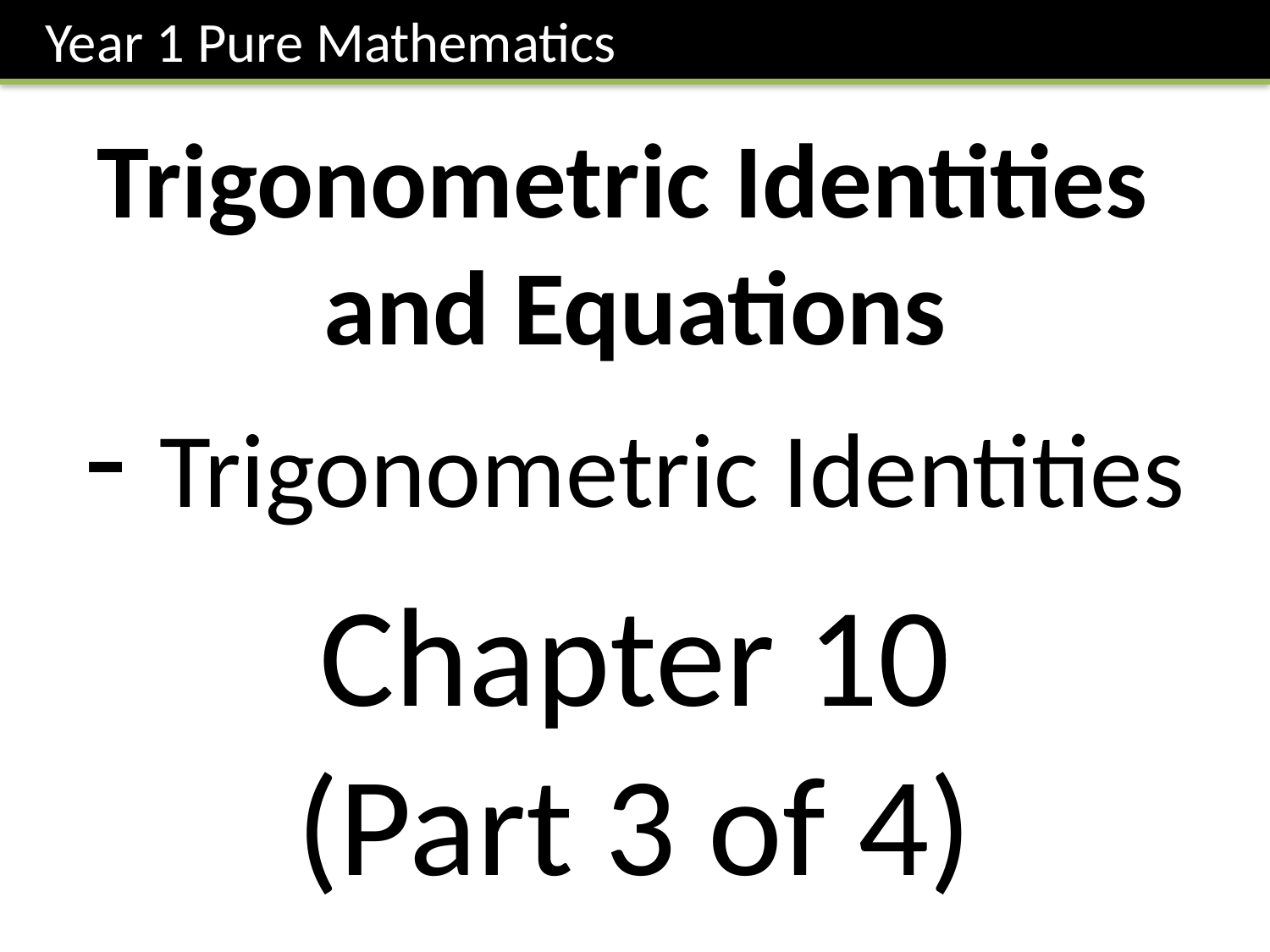

Year 1 Pure Mathematics
Trigonometric Identities
and Equations
- Trigonometric Identities

Chapter 10
(Part 3 of 4)